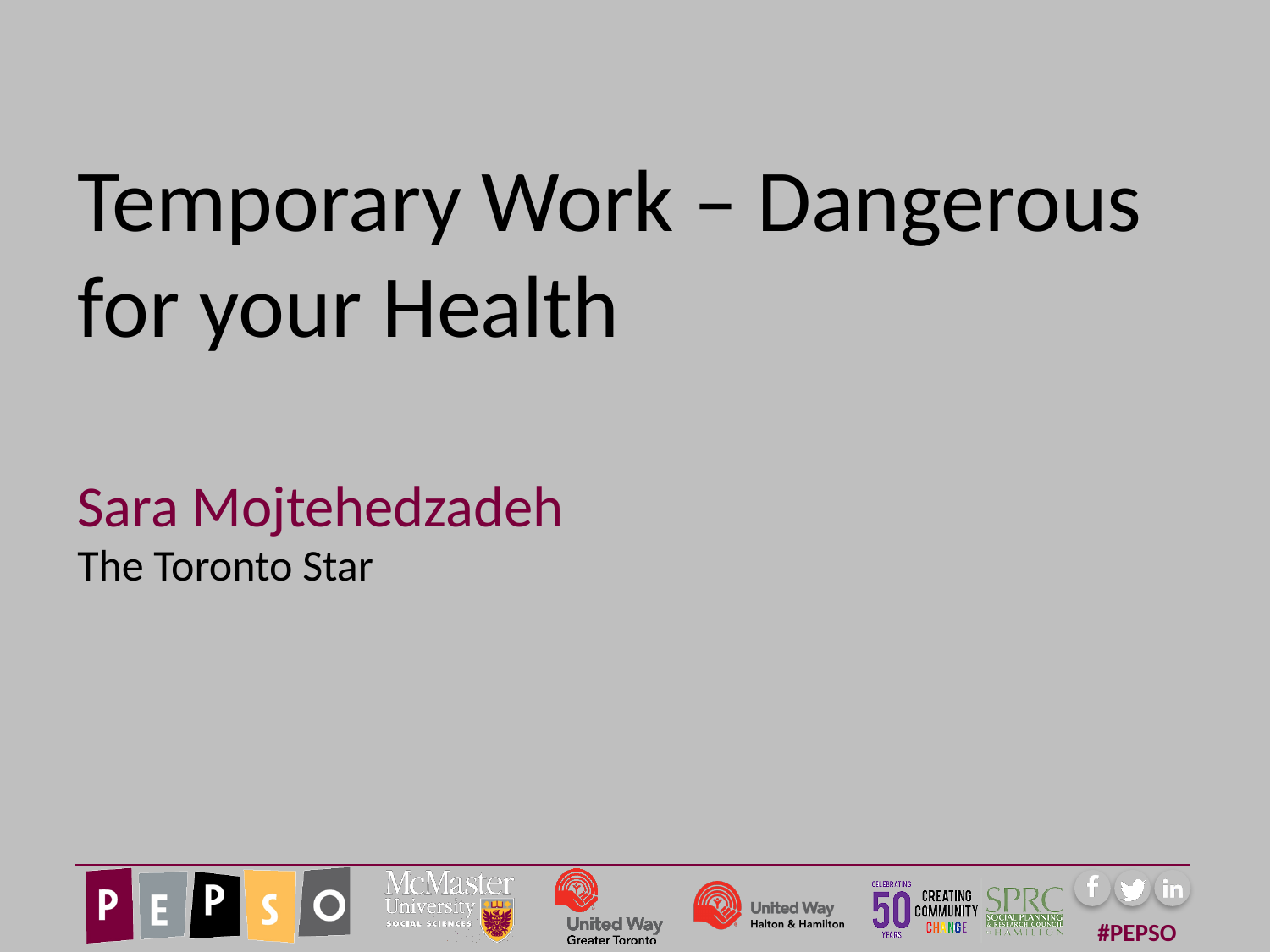

# Temporary Work – Dangerous for your Health
Sara Mojtehedzadeh
The Toronto Star